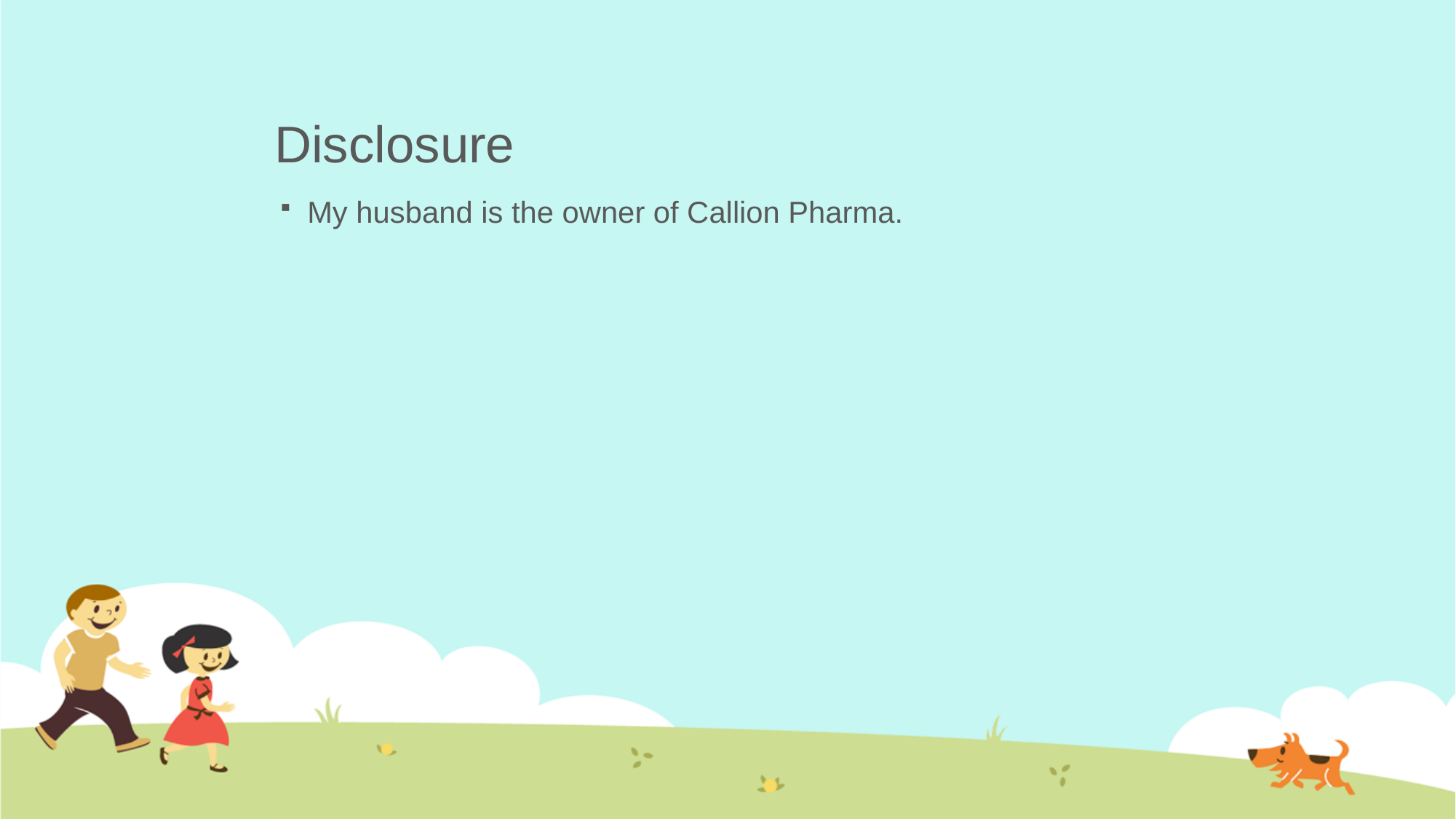

# Disclosure
My husband is the owner of Callion Pharma.